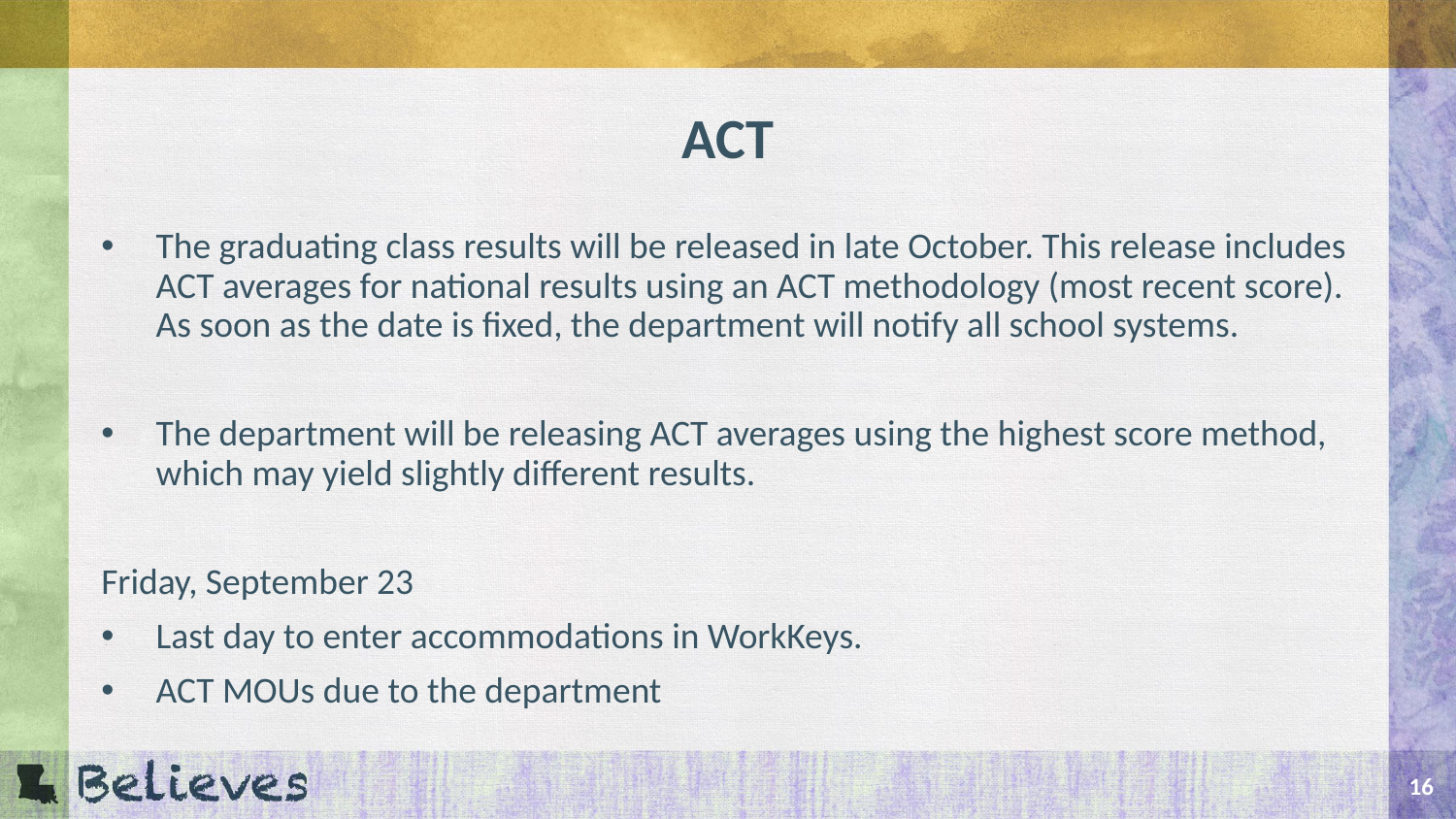

# ACT
The graduating class results will be released in late October. This release includes ACT averages for national results using an ACT methodology (most recent score). As soon as the date is fixed, the department will notify all school systems.

The department will be releasing ACT averages using the highest score method, which may yield slightly different results.

Friday, September 23
Last day to enter accommodations in WorkKeys.
ACT MOUs due to the department